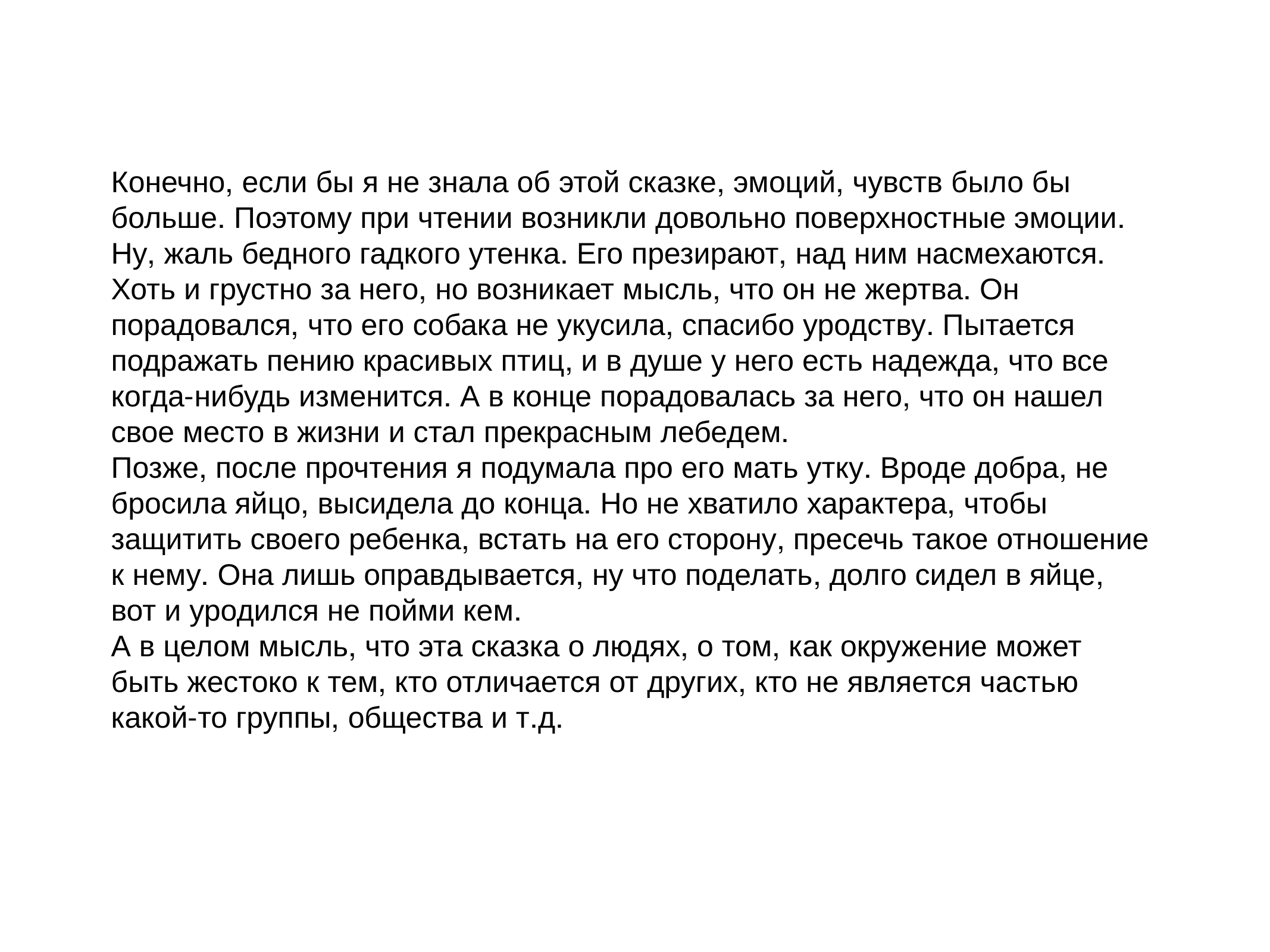

Конечно, если бы я не знала об этой сказке, эмоций, чувств было бы больше. Поэтому при чтении возникли довольно поверхностные эмоции. Ну, жаль бедного гадкого утенка. Его презирают, над ним насмехаются. Хоть и грустно за него, но возникает мысль, что он не жертва. Он порадовался, что его собака не укусила, спасибо уродству. Пытается подражать пению красивых птиц, и в душе у него есть надежда, что все когда-нибудь изменится. А в конце порадовалась за него, что он нашел свое место в жизни и стал прекрасным лебедем.
Позже, после прочтения я подумала про его мать утку. Вроде добра, не бросила яйцо, высидела до конца. Но не хватило характера, чтобы защитить своего ребенка, встать на его сторону, пресечь такое отношение к нему. Она лишь оправдывается, ну что поделать, долго сидел в яйце, вот и уродился не пойми кем.
А в целом мысль, что эта сказка о людях, о том, как окружение может быть жестоко к тем, кто отличается от других, кто не является частью какой-то группы, общества и т.д.